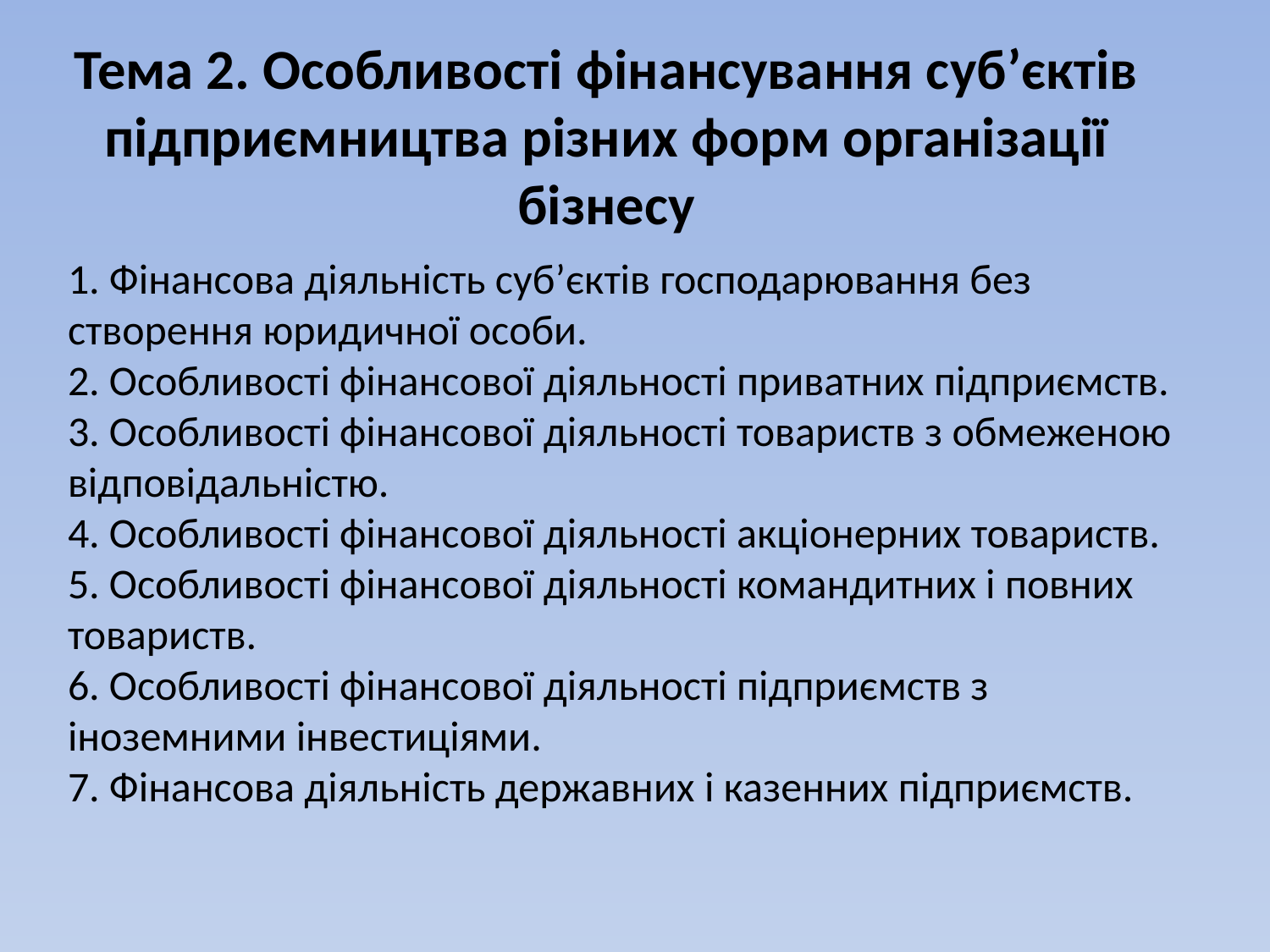

Тема 2. Особливості фінансування суб’єктів підприємництва різних форм організації бізнесу

# 1. Фінансова діяльність суб’єктів господарювання без створення юридичної особи. 2. Особливості фінансової діяльності приватних підприємств. 3. Особливості фінансової діяльності товариств з обмеженою відповідальністю. 4. Особливості фінансової діяльності акціонерних товариств. 5. Особливості фінансової діяльності командитних і повних товариств. 6. Особливості фінансової діяльності підприємств з іноземними інвестиціями. 7. Фінансова діяльність державних і казенних підприємств.